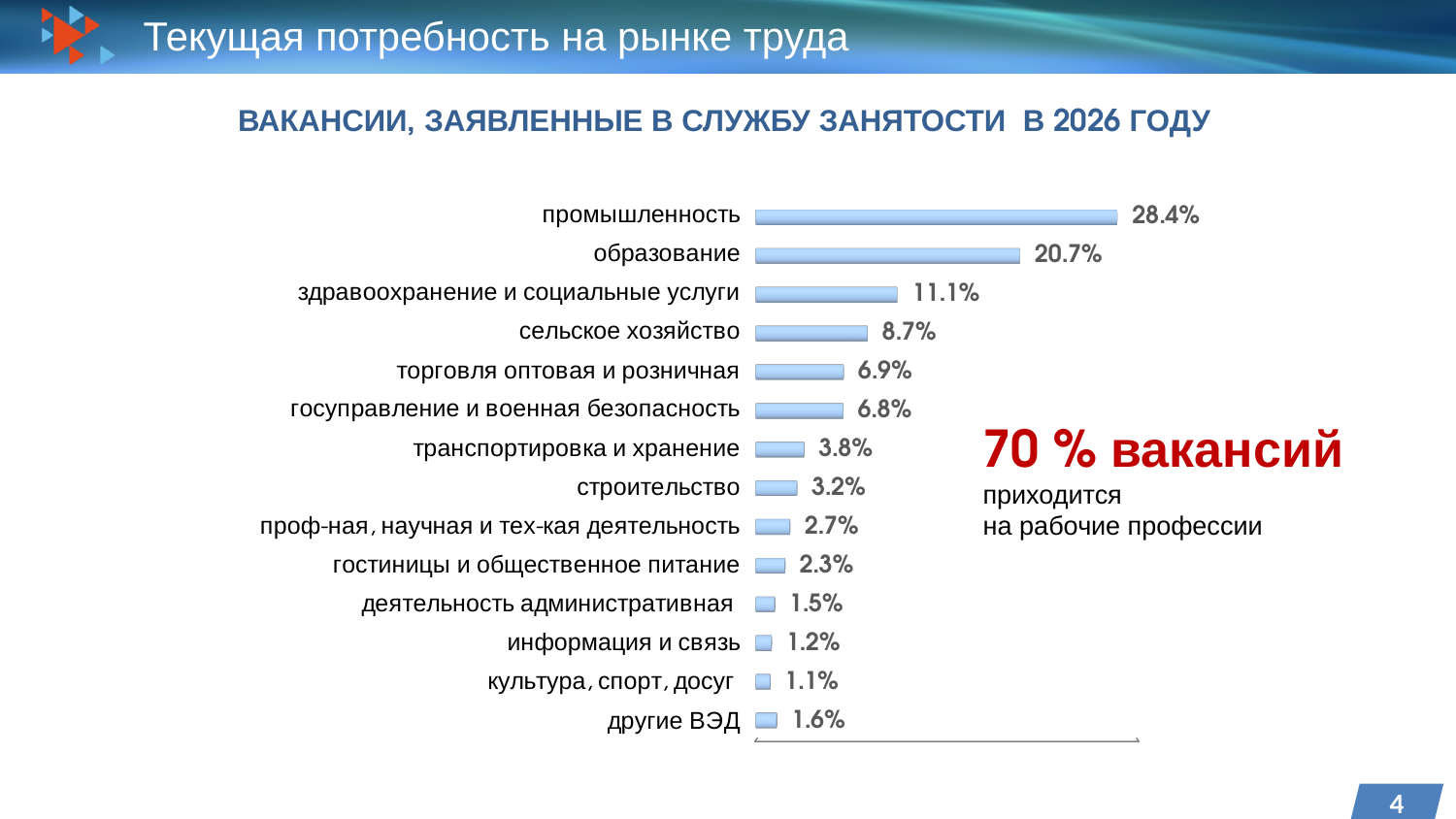

Текущая потребность на рынке труда
ВАКАНСИИ, ЗАЯВЛЕННЫЕ В СЛУЖБУ ЗАНЯТОСТИ  В 2026 ГОДУ

[unsupported chart]

70 % вакансий
приходится
на рабочие профессии
4